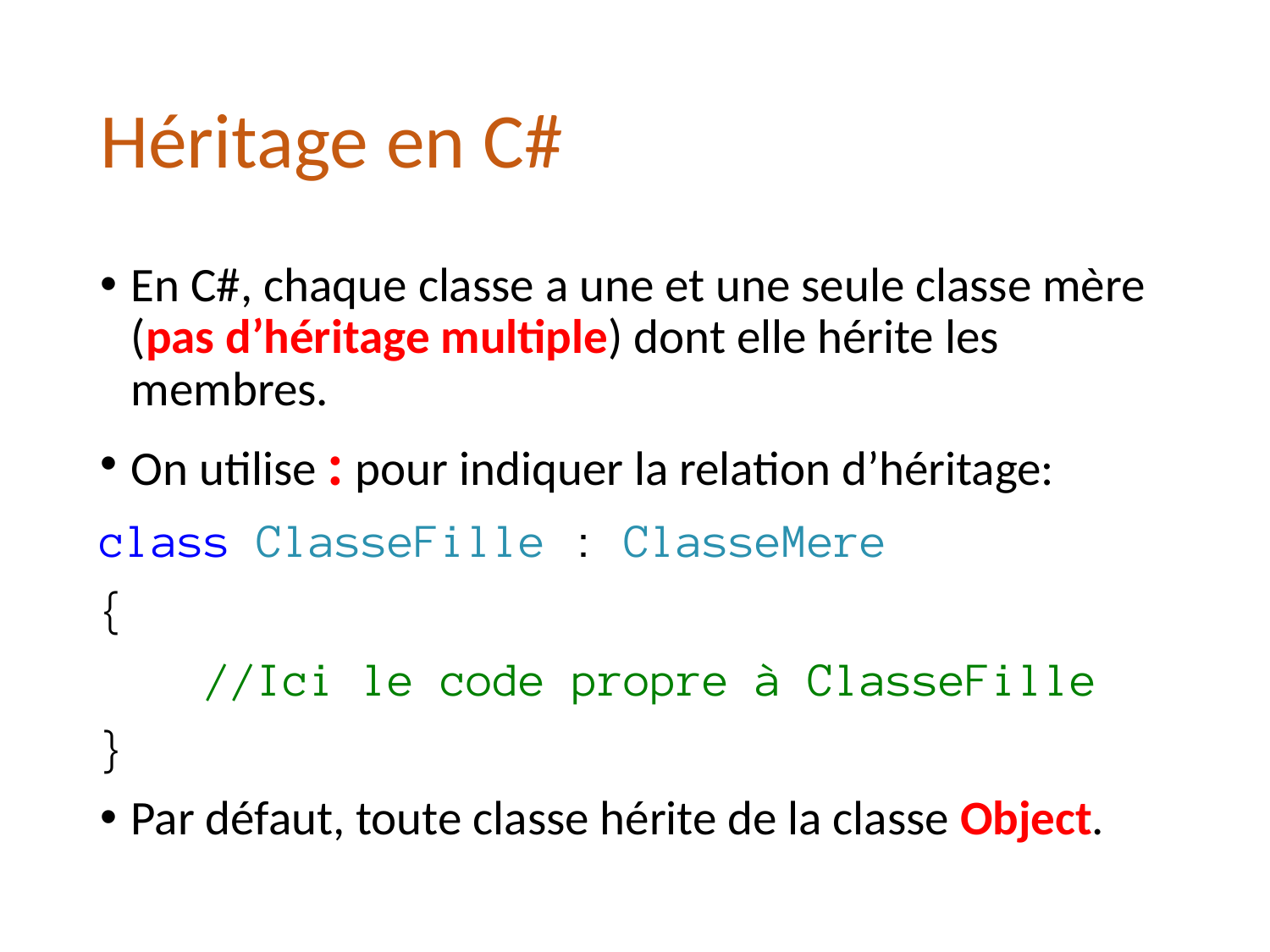

# Héritage en C#
En C#, chaque classe a une et une seule classe mère (pas d’héritage multiple) dont elle hérite les membres.
On utilise : pour indiquer la relation d’héritage:
class ClasseFille : ClasseMere
{
    //Ici le code propre à ClasseFille
}
Par défaut, toute classe hérite de la classe Object.